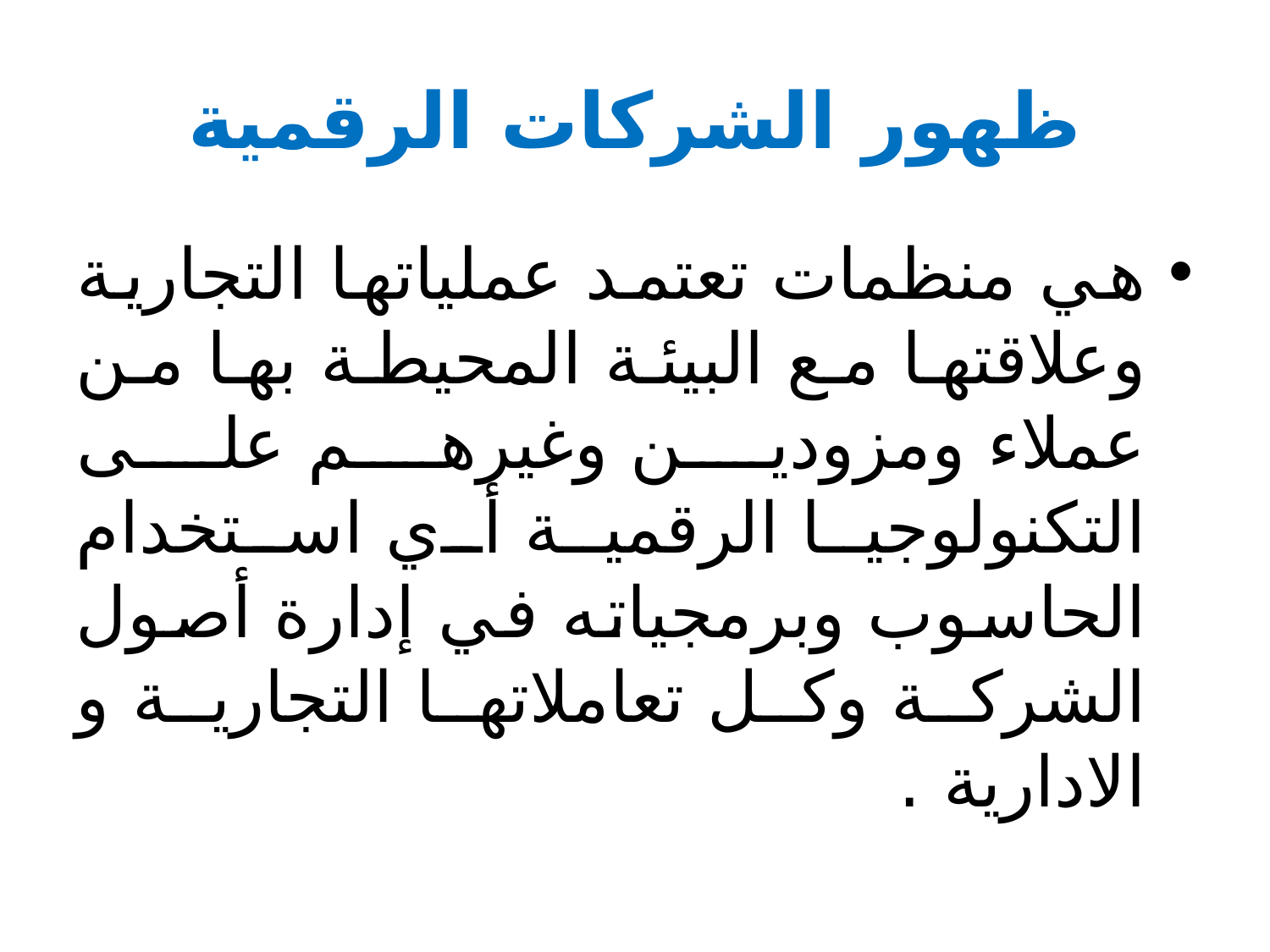

# ظهور الشركات الرقمية
هي منظمات تعتمد عملياتها التجارية وعلاقتها مع البيئة المحيطة بها من عملاء ومزودين وغيرهم على التكنولوجيا الرقمية أي استخدام الحاسوب وبرمجياته في إدارة أصول الشركة وكل تعاملاتها التجارية و الادارية .